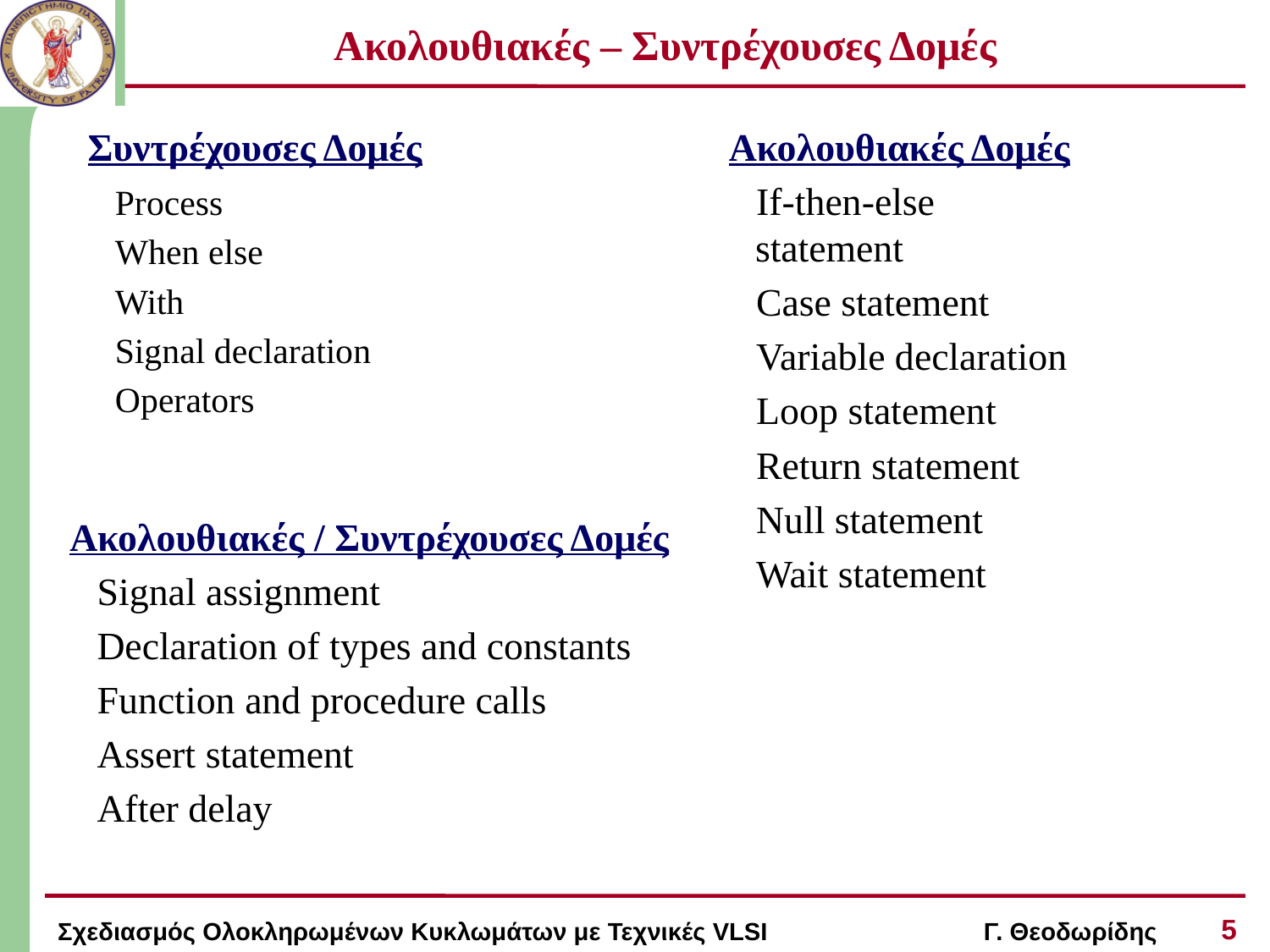

# Ακολουθιακές – Συντρέχουσες Δομές
Συντρέχουσες Δομές
Process
When else
With
Signal declaration
Operators
Ακολουθιακές Δομές
If-then-else statement
Case statement
Variable declaration
Loop statement
Return statement
Null statement
Wait statement
Ακολουθιακές / Συντρέχουσες Δομές
Signal assignment
Declaration of types and constants
Function and procedure calls
Assert statement
After delay
5
Σχεδιασμός Ολοκληρωμένων Κυκλωμάτων με Τεχνικές VLSI                               Γ. Θεοδωρίδης